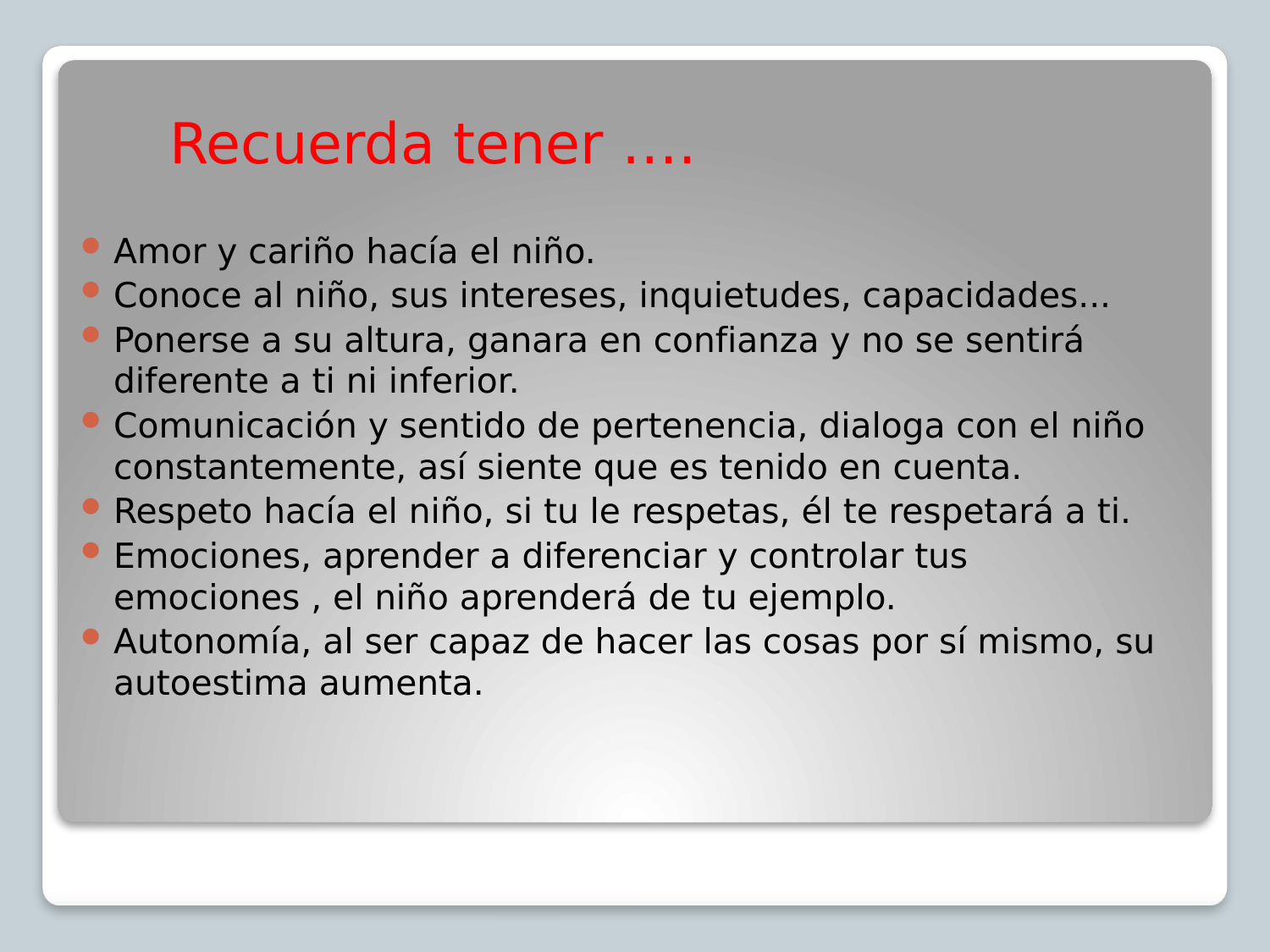

Recuerda tener ….
Amor y cariño hacía el niño.
Conoce al niño, sus intereses, inquietudes, capacidades...
Ponerse a su altura, ganara en confianza y no se sentirá diferente a ti ni inferior.
Comunicación y sentido de pertenencia, dialoga con el niño constantemente, así siente que es tenido en cuenta.
Respeto hacía el niño, si tu le respetas, él te respetará a ti.
Emociones, aprender a diferenciar y controlar tus emociones , el niño aprenderá de tu ejemplo.
Autonomía, al ser capaz de hacer las cosas por sí mismo, su autoestima aumenta.